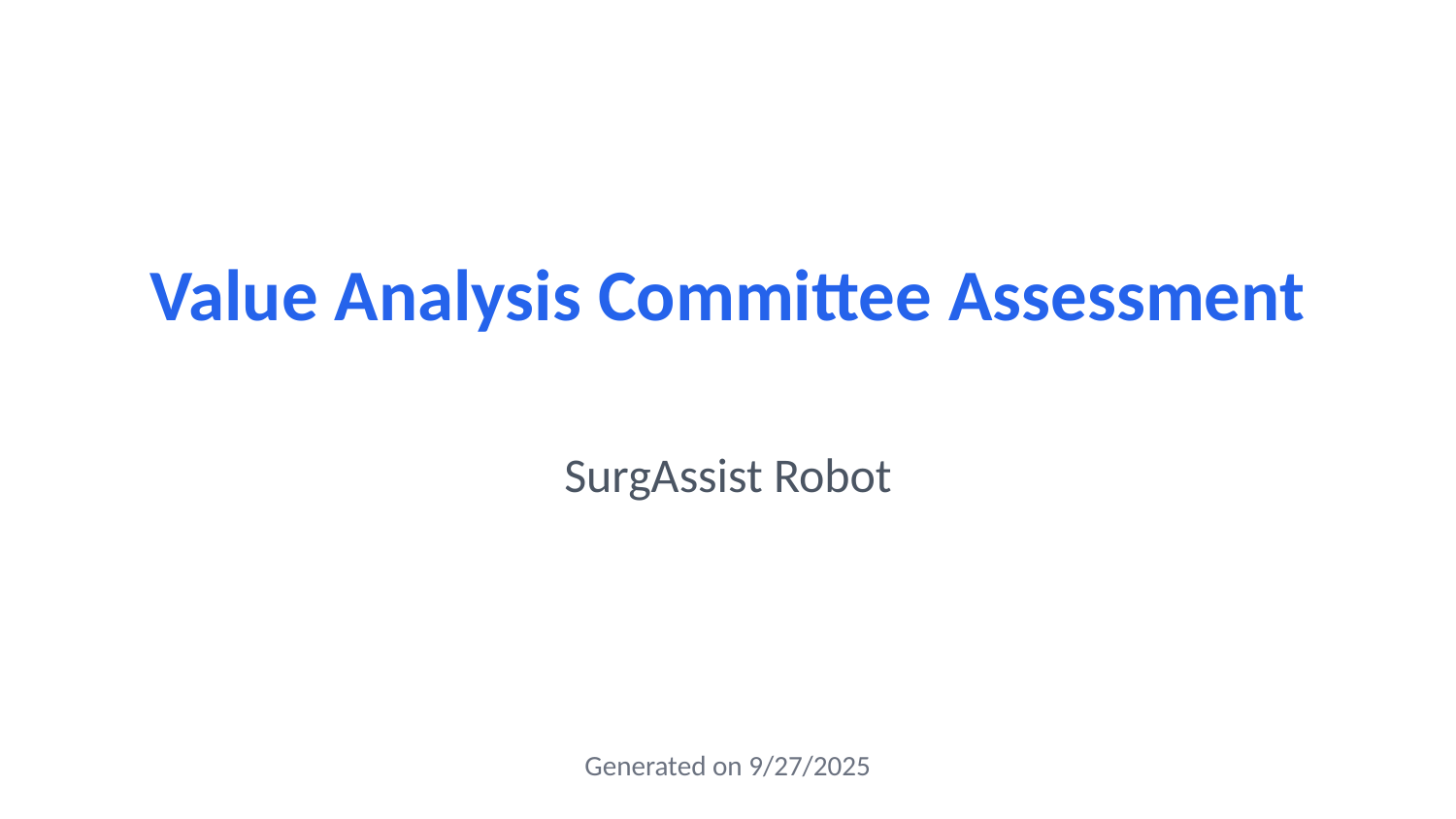

Value Analysis Committee Assessment
SurgAssist Robot
Generated on 9/27/2025